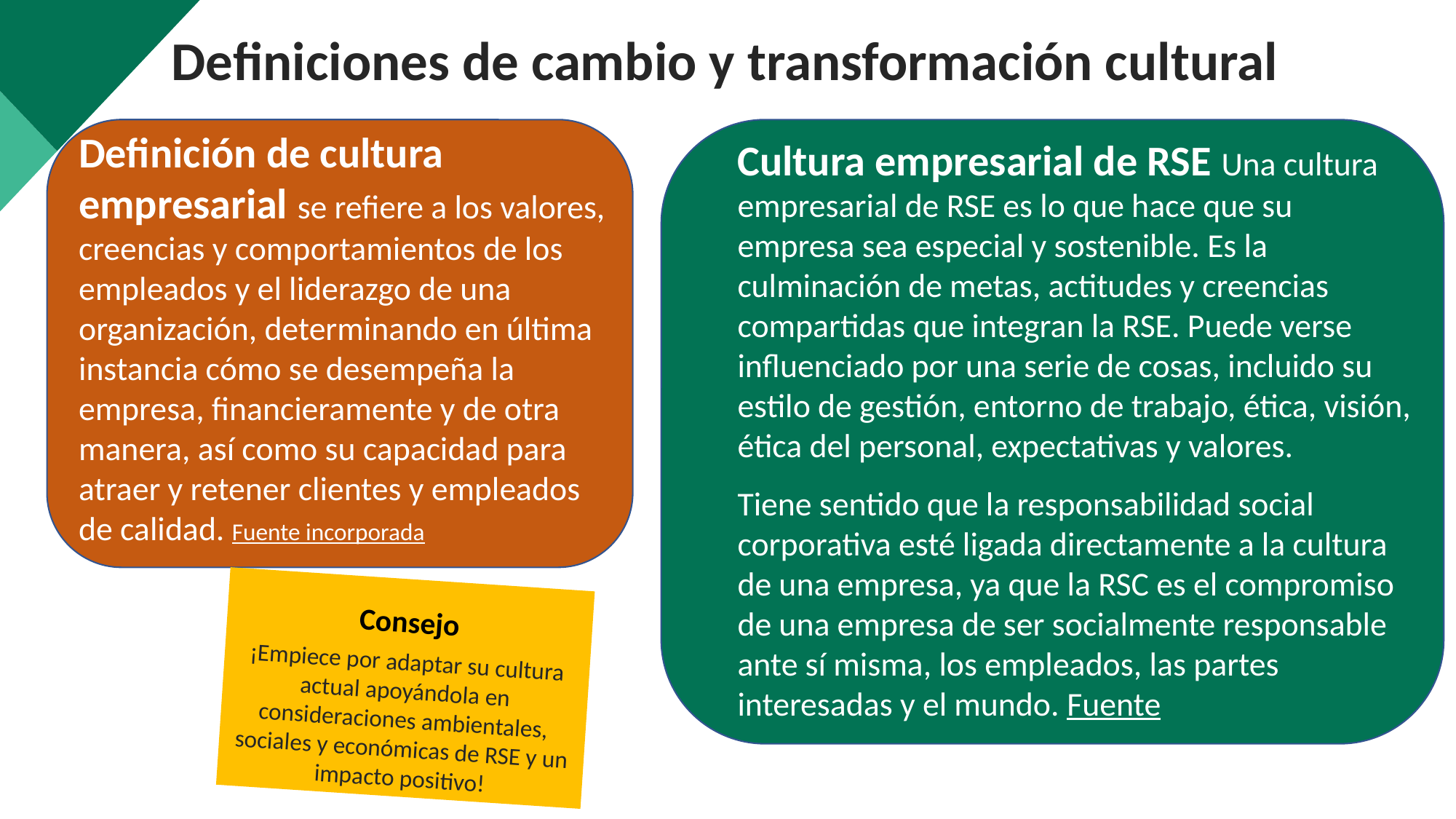

Definiciones de cambio y transformación cultural

Definición de cultura empresarial se refiere a los valores, creencias y comportamientos de los empleados y el liderazgo de una organización, determinando en última instancia cómo se desempeña la empresa, financieramente y de otra manera, así como su capacidad para atraer y retener clientes y empleados de calidad. Fuente incorporada

Cultura empresarial de RSE Una cultura empresarial de RSE es lo que hace que su empresa sea especial y sostenible. Es la culminación de metas, actitudes y creencias compartidas que integran la RSE. Puede verse influenciado por una serie de cosas, incluido su estilo de gestión, entorno de trabajo, ética, visión, ética del personal, expectativas y valores.

Tiene sentido que la responsabilidad social corporativa esté ligada directamente a la cultura de una empresa, ya que la RSC es el compromiso de una empresa de ser socialmente responsable ante sí misma, los empleados, las partes interesadas y el mundo. Fuente

Consejo

¡Empiece por adaptar su cultura actual apoyándola en consideraciones ambientales, sociales y económicas de RSE y un impacto positivo!